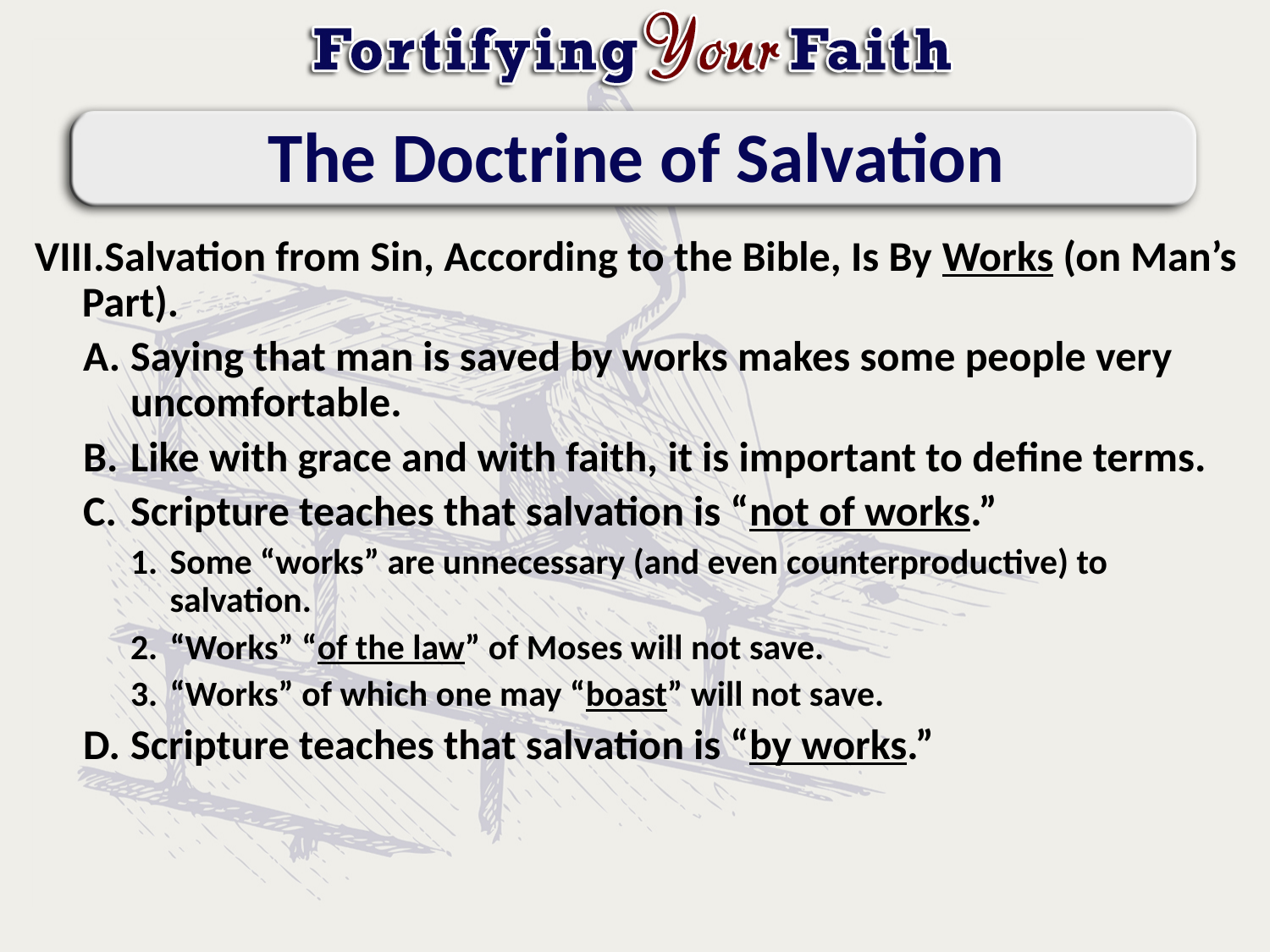

# The Doctrine of Salvation
Salvation from Sin, According to the Bible, Is By Works (on Man’s Part).
Saying that man is saved by works makes some people very uncomfortable.
Like with grace and with faith, it is important to define terms.
Scripture teaches that salvation is “not of works.”
Some “works” are unnecessary (and even counterproductive) to salvation.
“Works” “of the law” of Moses will not save.
“Works” of which one may “boast” will not save.
Scripture teaches that salvation is “by works.”